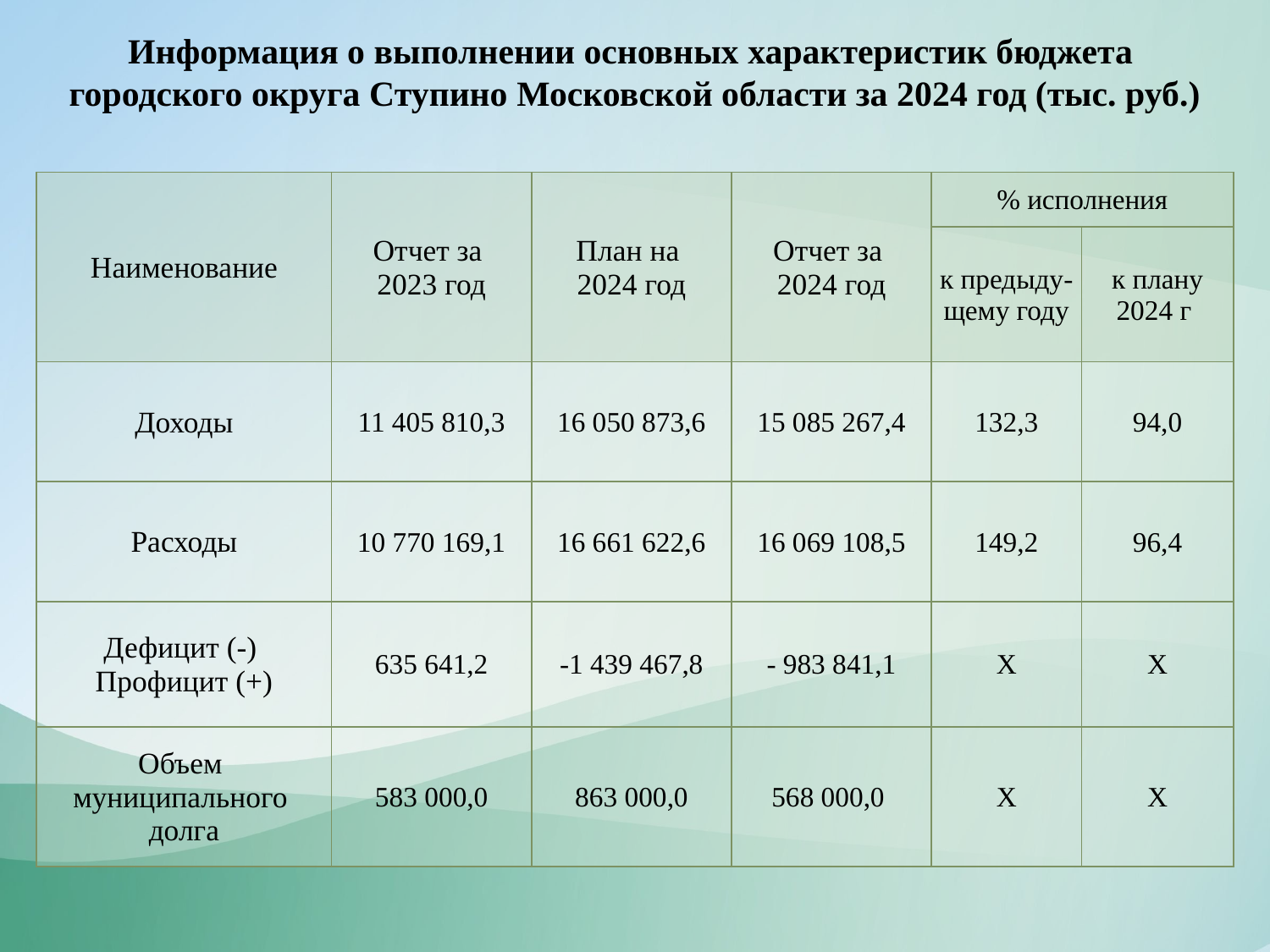

Информация о выполнении основных характеристик бюджета
городского округа Ступино Московской области за 2024 год (тыс. руб.)
| Наименование | Отчет за 2023 год | План на 2024 год | Отчет за 2024 год | % исполнения |  |
| --- | --- | --- | --- | --- | --- |
|  |  |  |  | к предыду-щему году | к плану 2024 г |
| Доходы | 11 405 810,3 | 16 050 873,6 | 15 085 267,4 | 132,3 | 94,0 |
| Расходы | 10 770 169,1 | 16 661 622,6 | 16 069 108,5 | 149,2 | 96,4 |
| Дефицит (-) Профицит (+) | 635 641,2 | -1 439 467,8 | - 983 841,1 | Х | Х |
| Объем муниципального долга | 583 000,0 | 863 000,0 | 568 000,0 | Х | Х |